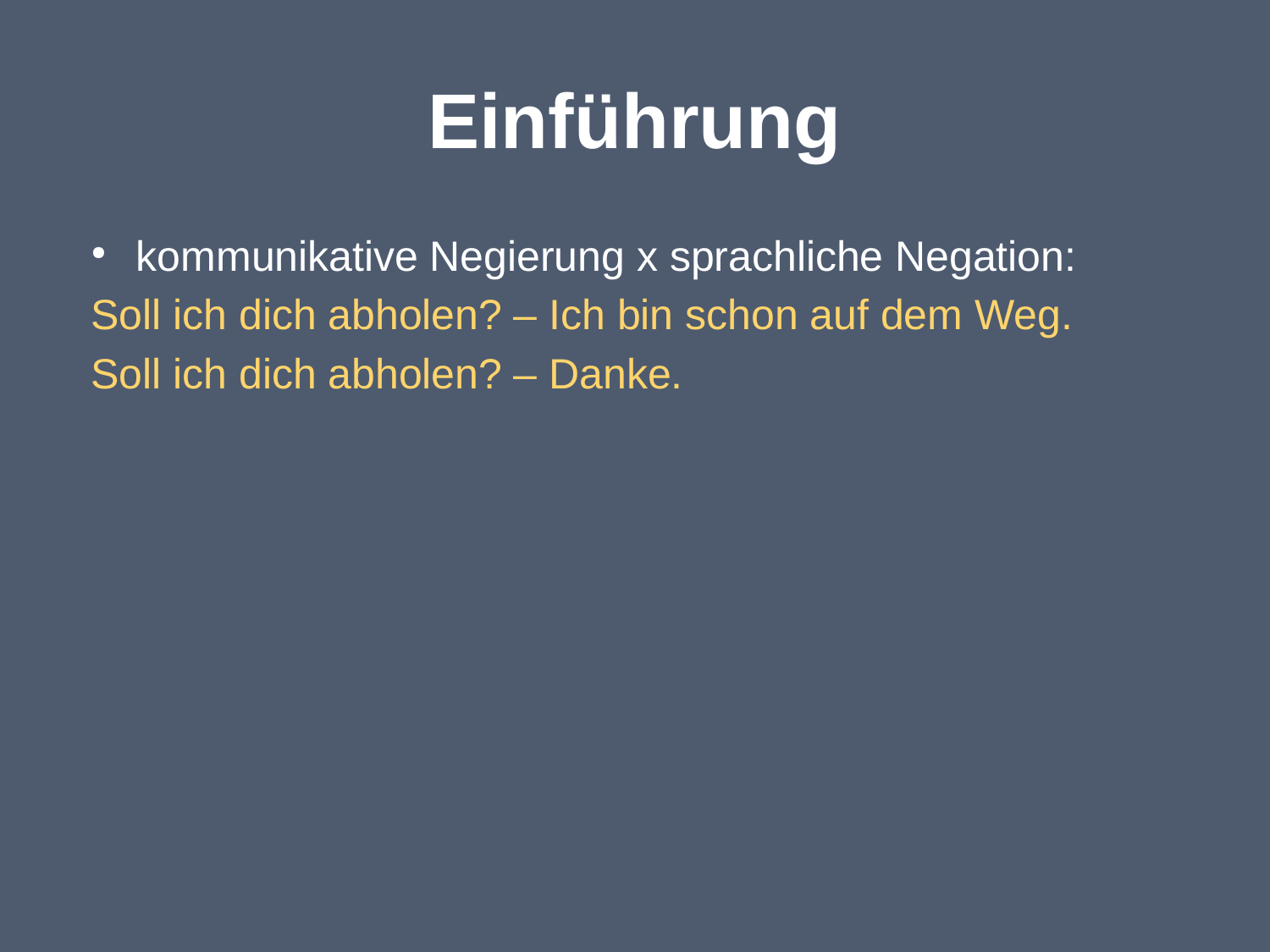

# Einführung
kommunikative Negierung x sprachliche Negation:
Soll ich dich abholen? – Ich bin schon auf dem Weg.
Soll ich dich abholen? – Danke.